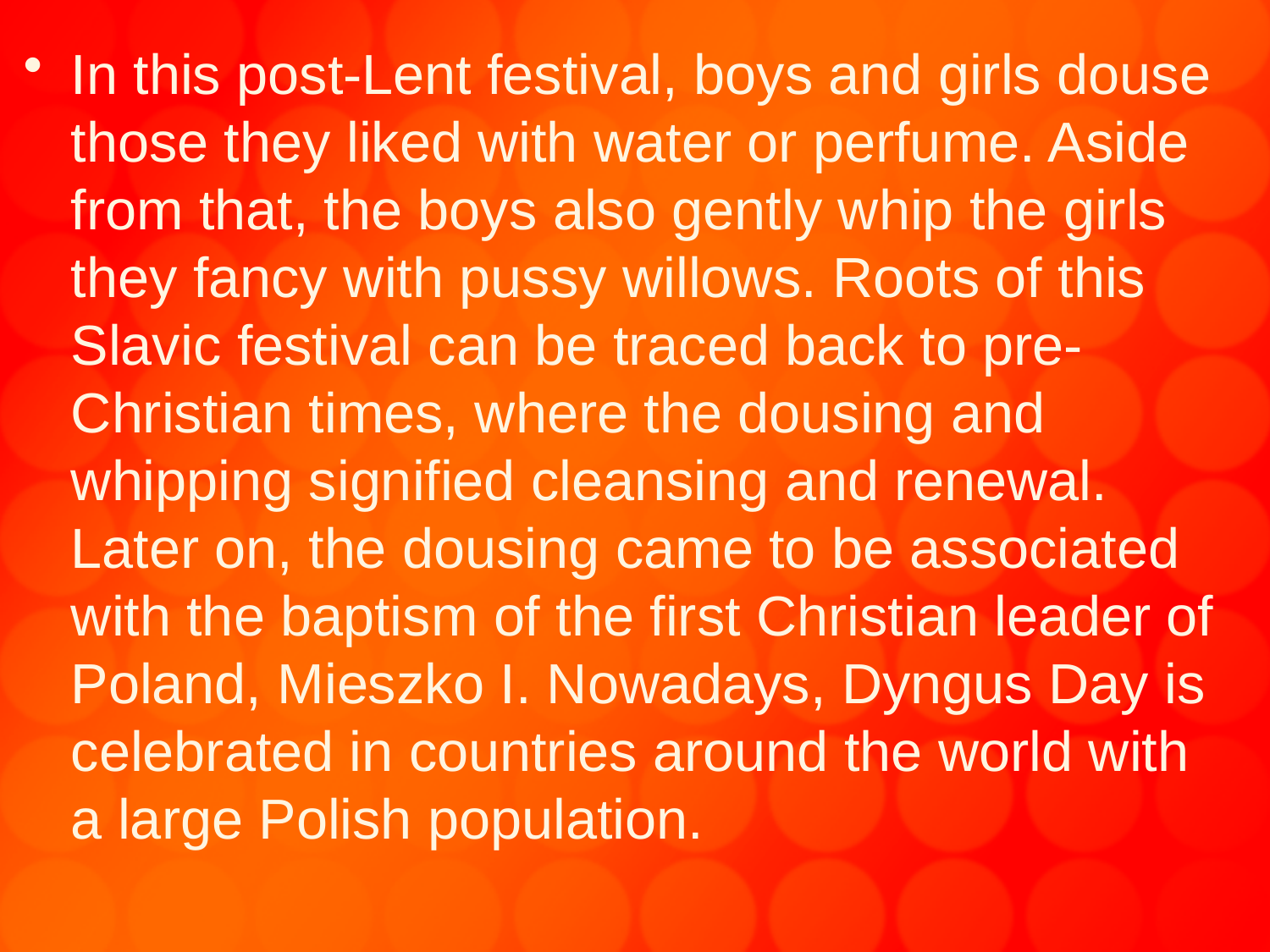

In this post-Lent festival, boys and girls douse those they liked with water or perfume. Aside from that, the boys also gently whip the girls they fancy with pussy willows. Roots of this Slavic festival can be traced back to pre-Christian times, where the dousing and whipping signified cleansing and renewal. Later on, the dousing came to be associated with the baptism of the first Christian leader of Poland, Mieszko I. Nowadays, Dyngus Day is celebrated in countries around the world with a large Polish population.